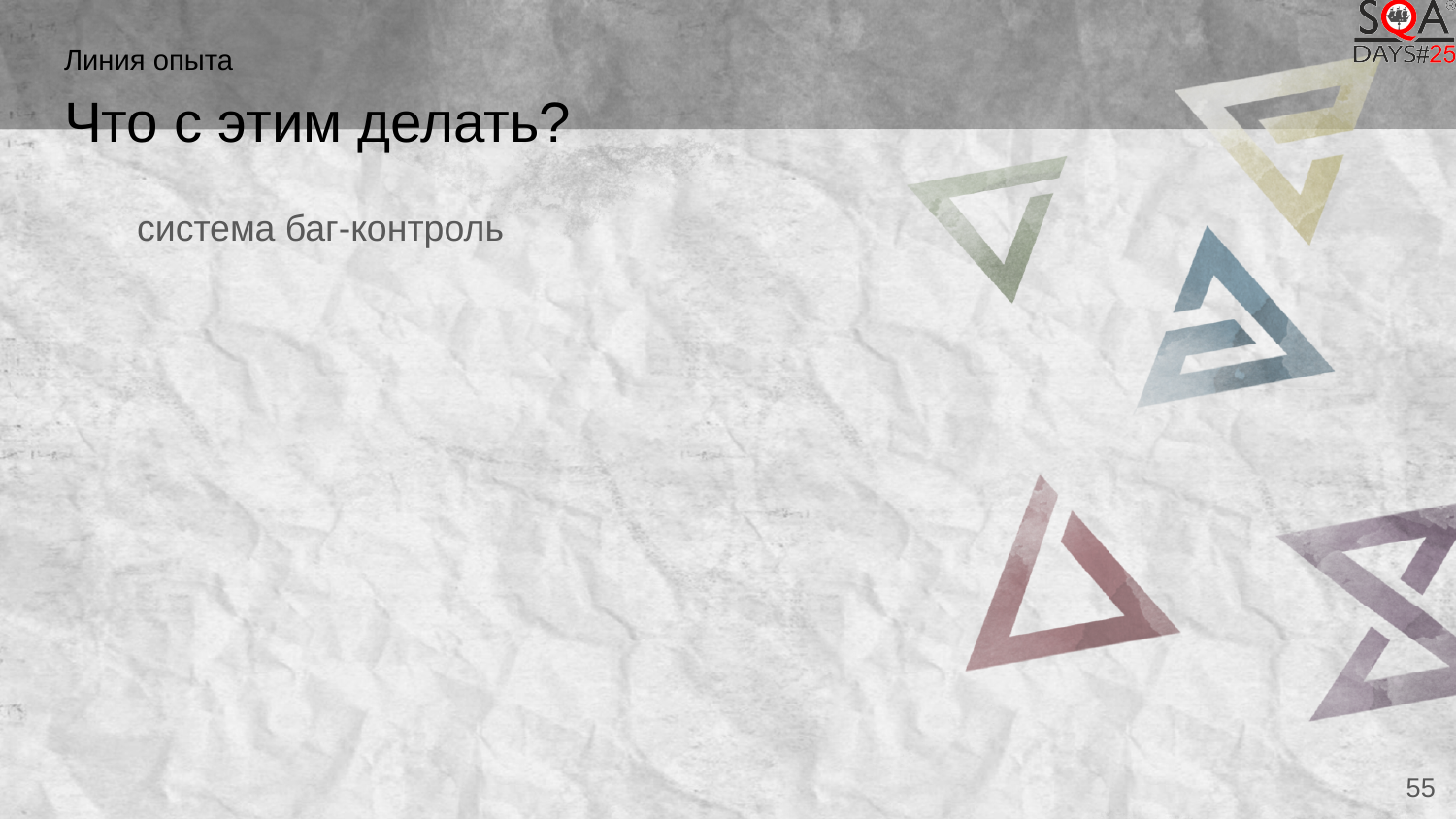

Линия опыта
# Что с этим делать?
система баг-контроль
55